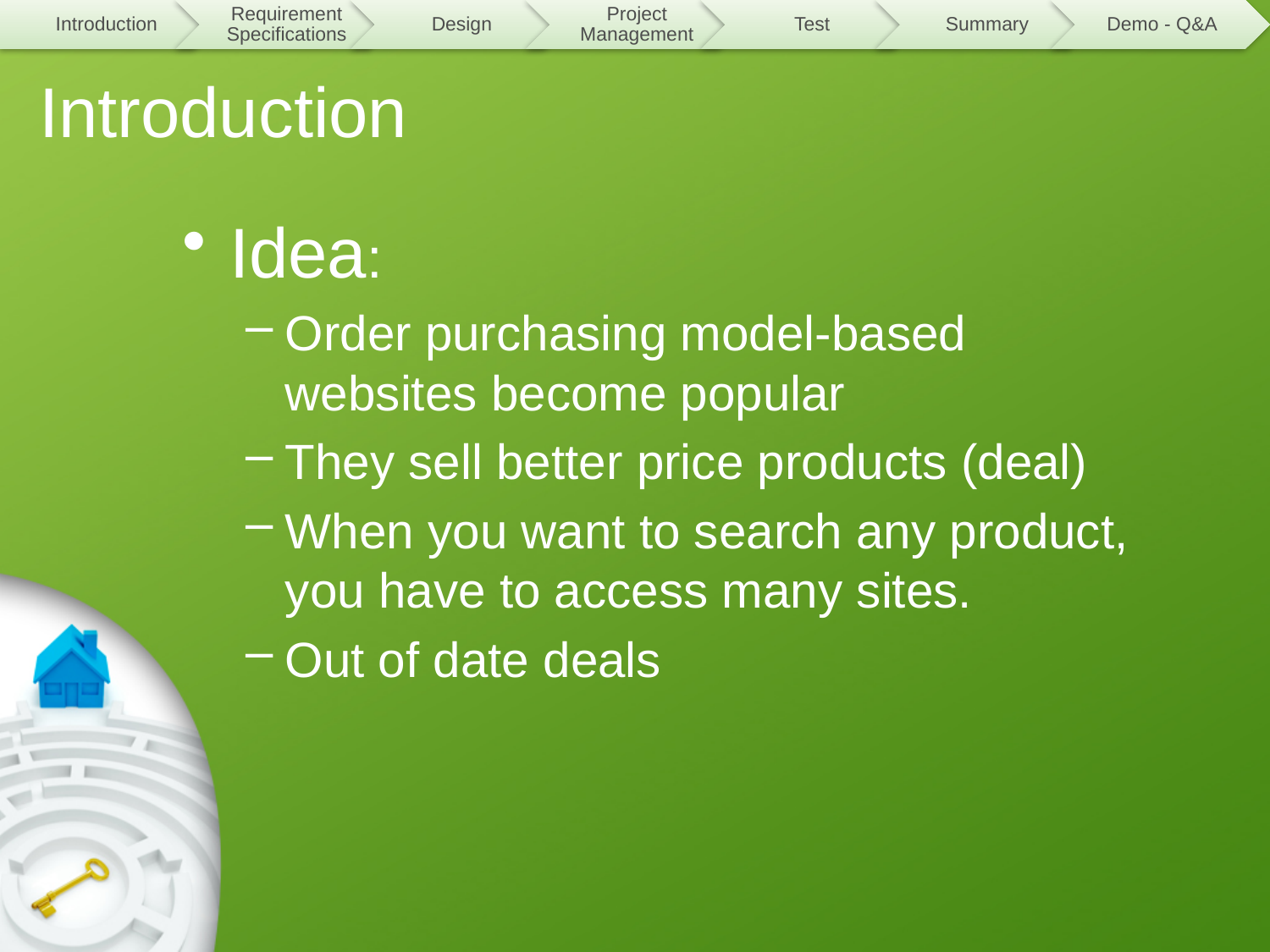

# Introduction
Idea:
Order purchasing model-based websites become popular
They sell better price products (deal)
When you want to search any product, you have to access many sites.
Out of date deals